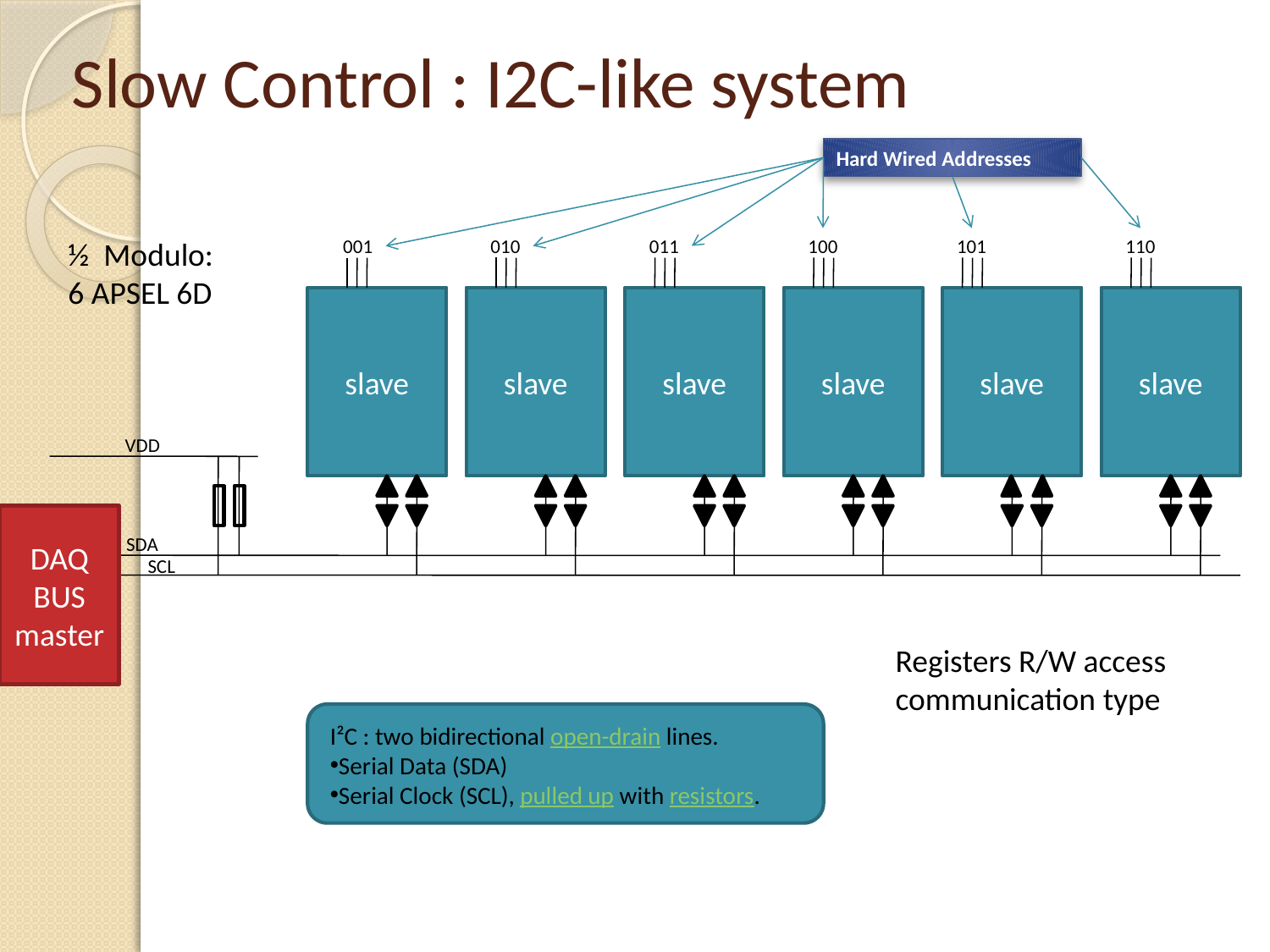

# Slow Control : I2C-like system
Hard Wired Addresses
½  Modulo:
6 APSEL 6D
001
010
011
100
101
110
slave
slave
slave
slave
slave
slave
VDD

DAQ
BUS master

SDA
SCL
Registers R/W access communication type

I²C : two bidirectional open-drain lines.
Serial Data (SDA)
Serial Clock (SCL), pulled up with resistors.